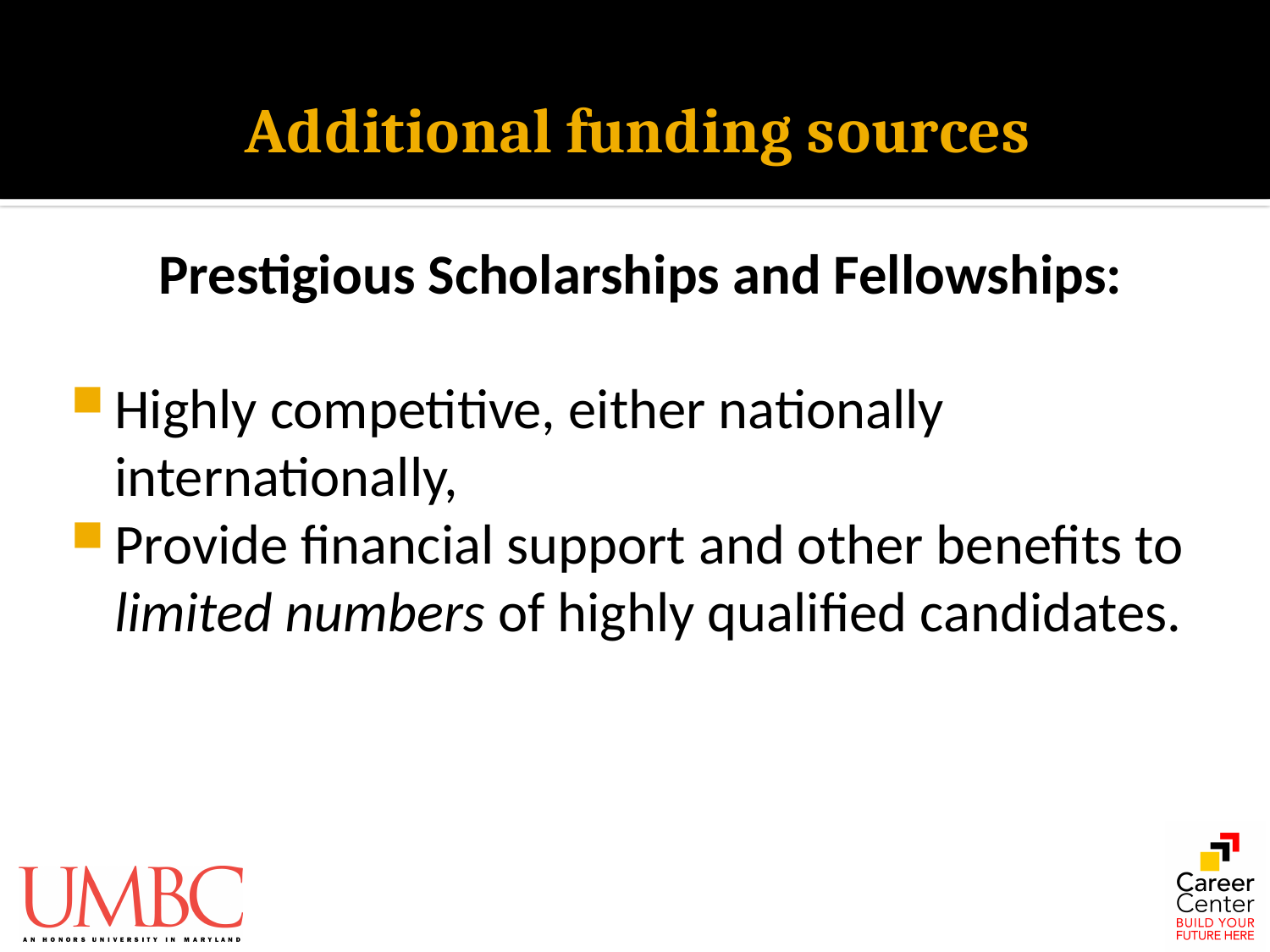

# Additional funding sources
Prestigious Scholarships and Fellowships:

Highly competitive, either nationally internationally,
Provide financial support and other benefits to limited numbers of highly qualified candidates.